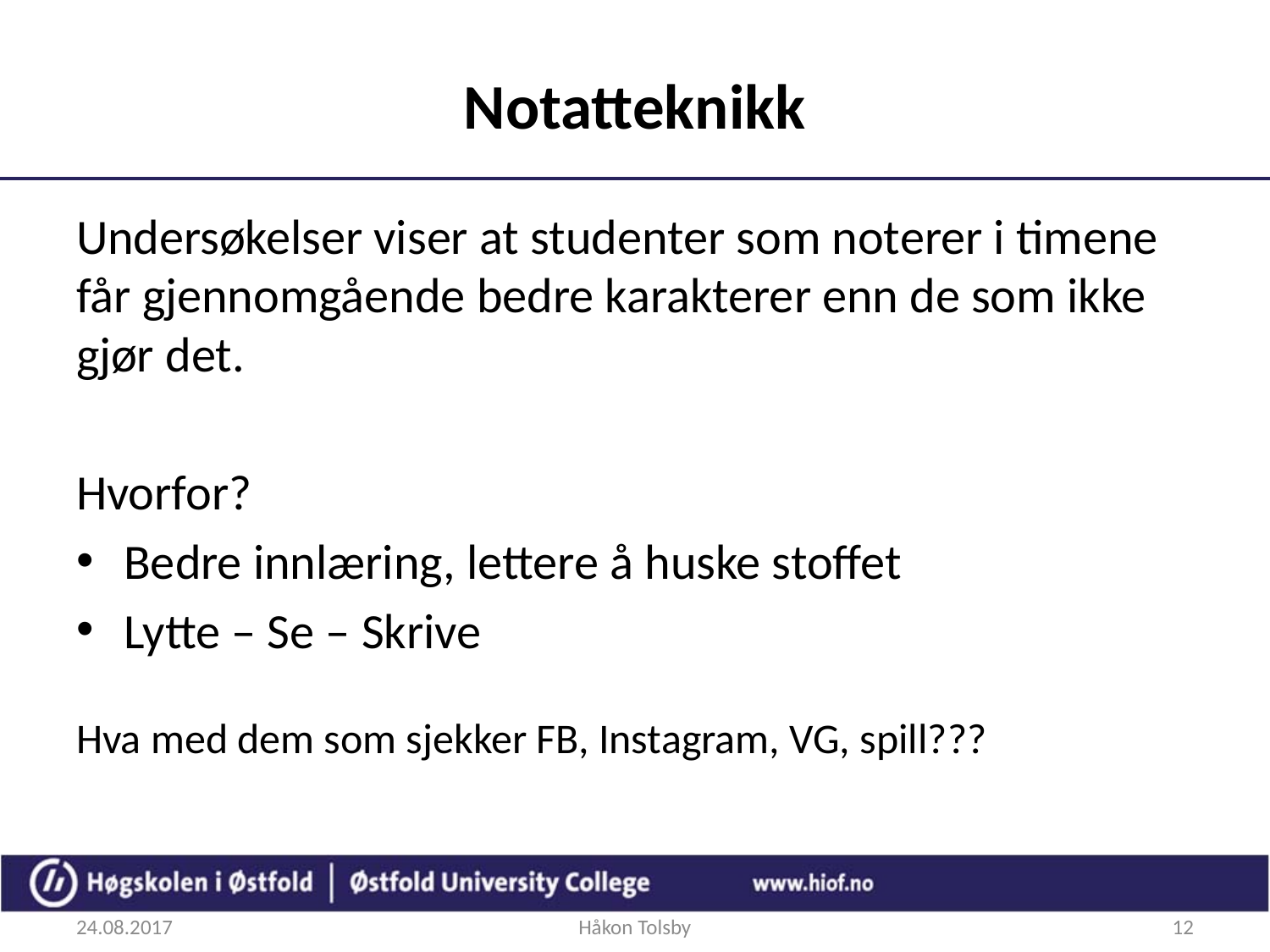

# Notatteknikk
Undersøkelser viser at studenter som noterer i timene får gjennomgående bedre karakterer enn de som ikke gjør det.

Hvorfor?
Bedre innlæring, lettere å huske stoffet
Lytte – Se – Skrive

Hva med dem som sjekker FB, Instagram, VG, spill???

24.08.2017
Håkon Tolsby
12